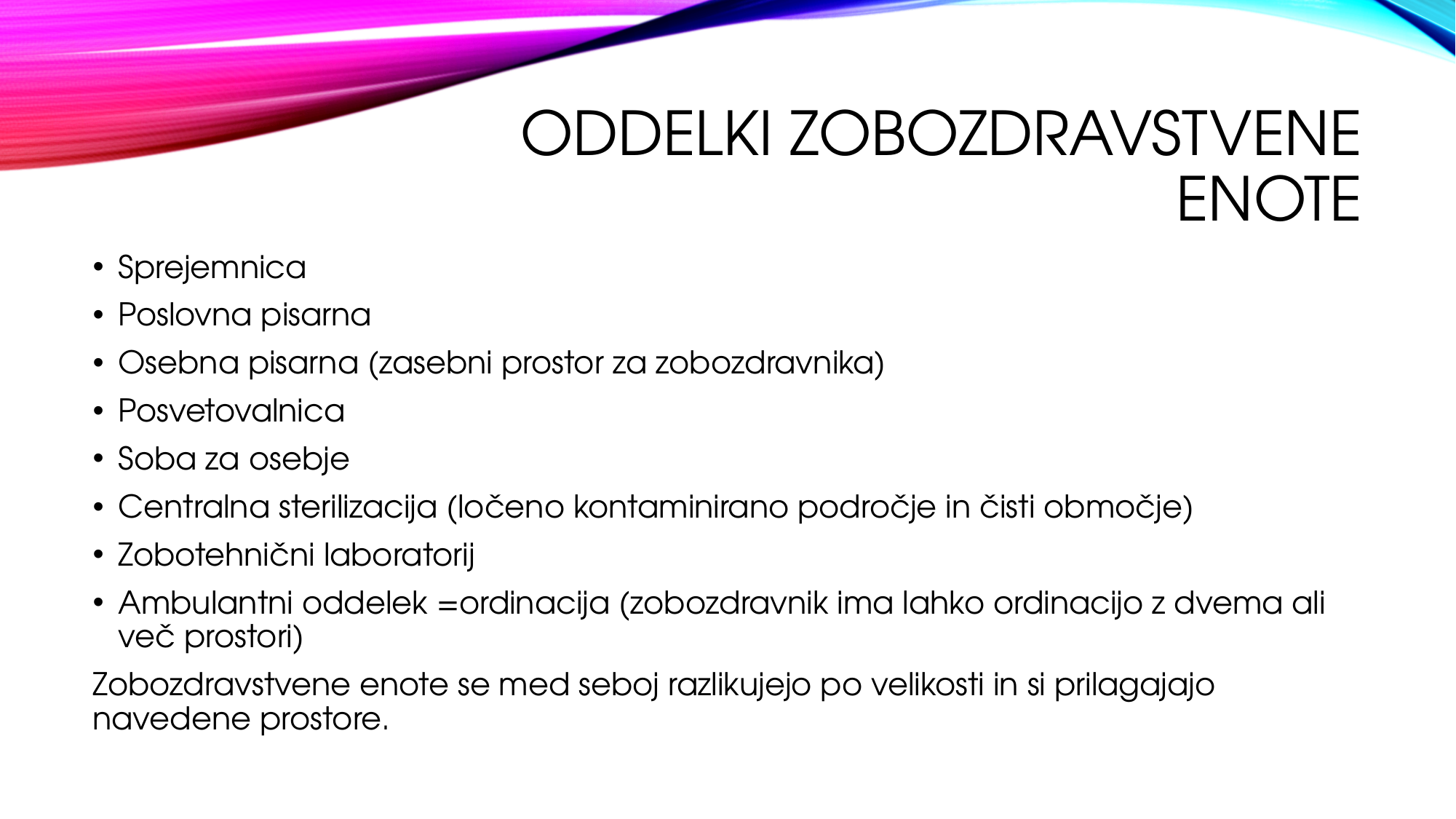

# Oddelki zobozdravstvene enote
Sprejemnica
Poslovna pisarna
Osebna pisarna (zasebni prostor za zobozdravnika)
Posvetovalnica
Soba za osebje
Centralna sterilizacija (ločeno kontaminirano področje in čisti območje)
Zobotehnični laboratorij
Ambulantni oddelek =ordinacija (zobozdravnik ima lahko ordinacijo z dvema ali več prostori)
Zobozdravstvene enote se med seboj razlikujejo po velikosti in si prilagajajo navedene prostore.